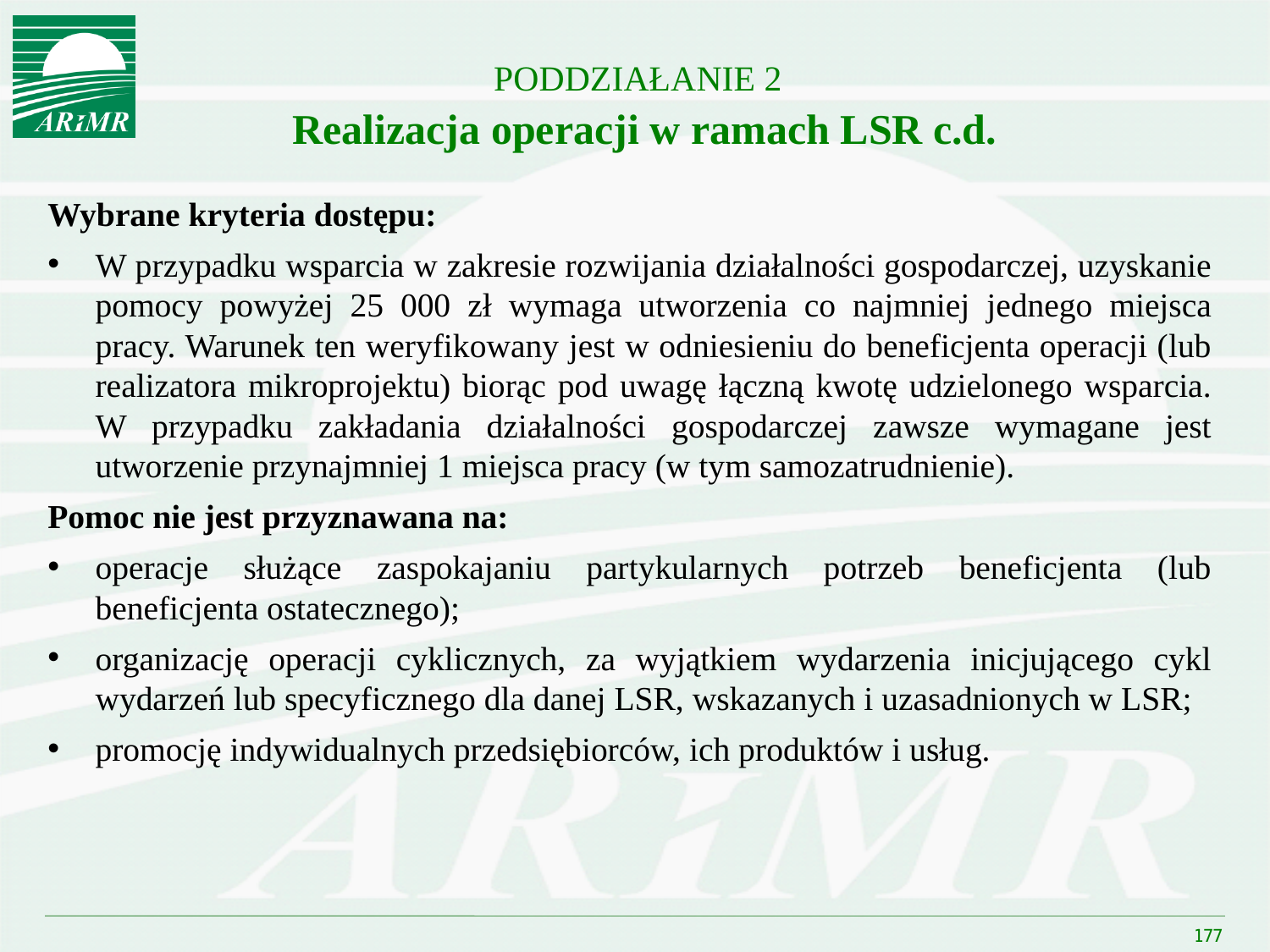

# PODDZIAŁANIE 2 Realizacja operacji w ramach LSR c.d.
Wybrane kryteria dostępu:
W przypadku wsparcia w zakresie rozwijania działalności gospodarczej, uzyskanie pomocy powyżej 25 000 zł wymaga utworzenia co najmniej jednego miejsca pracy. Warunek ten weryfikowany jest w odniesieniu do beneficjenta operacji (lub realizatora mikroprojektu) biorąc pod uwagę łączną kwotę udzielonego wsparcia. W przypadku zakładania działalności gospodarczej zawsze wymagane jest utworzenie przynajmniej 1 miejsca pracy (w tym samozatrudnienie).
Pomoc nie jest przyznawana na:
operacje służące zaspokajaniu partykularnych potrzeb beneficjenta (lub beneficjenta ostatecznego);
organizację operacji cyklicznych, za wyjątkiem wydarzenia inicjującego cykl wydarzeń lub specyficznego dla danej LSR, wskazanych i uzasadnionych w LSR;
promocję indywidualnych przedsiębiorców, ich produktów i usług.
177